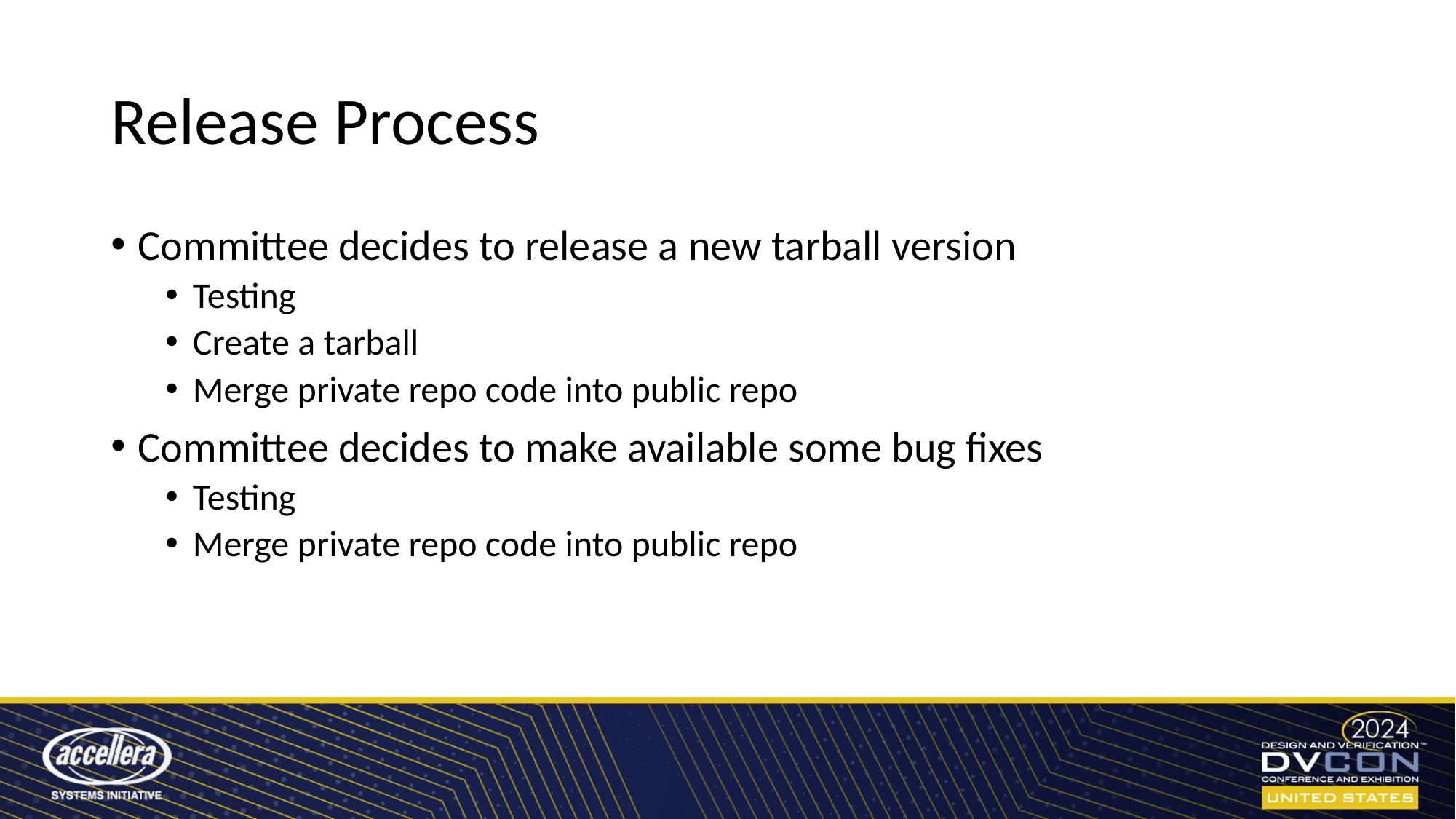

# Release Process
Committee decides to release a new tarball version
Testing
Create a tarball
Merge private repo code into public repo
Committee decides to make available some bug fixes
Testing
Merge private repo code into public repo